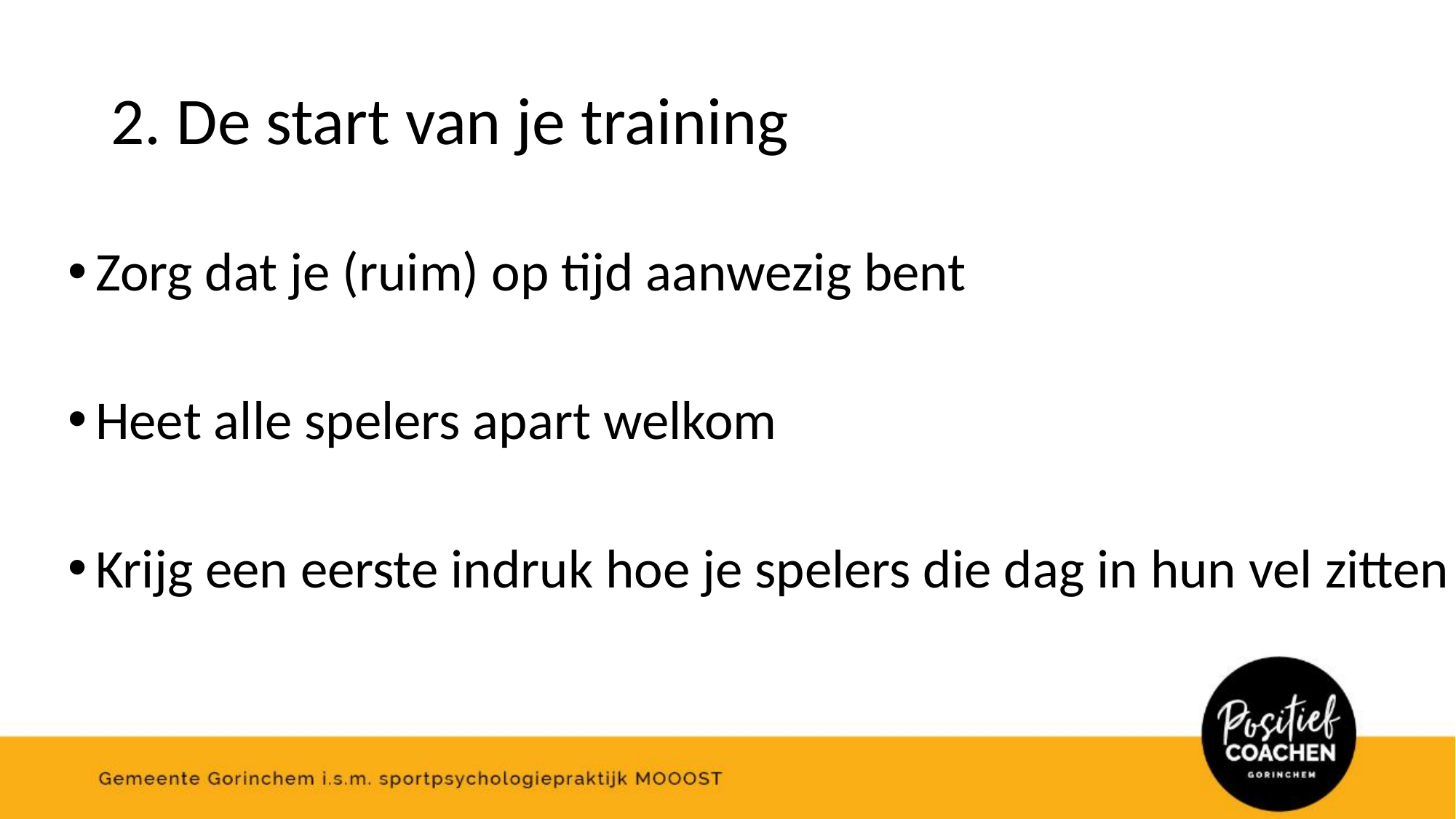

# 2. De start van je training

Zorg dat je (ruim) op tijd aanwezig bent

Heet alle spelers apart welkom

Krijg een eerste indruk hoe je spelers die dag in hun vel zitten